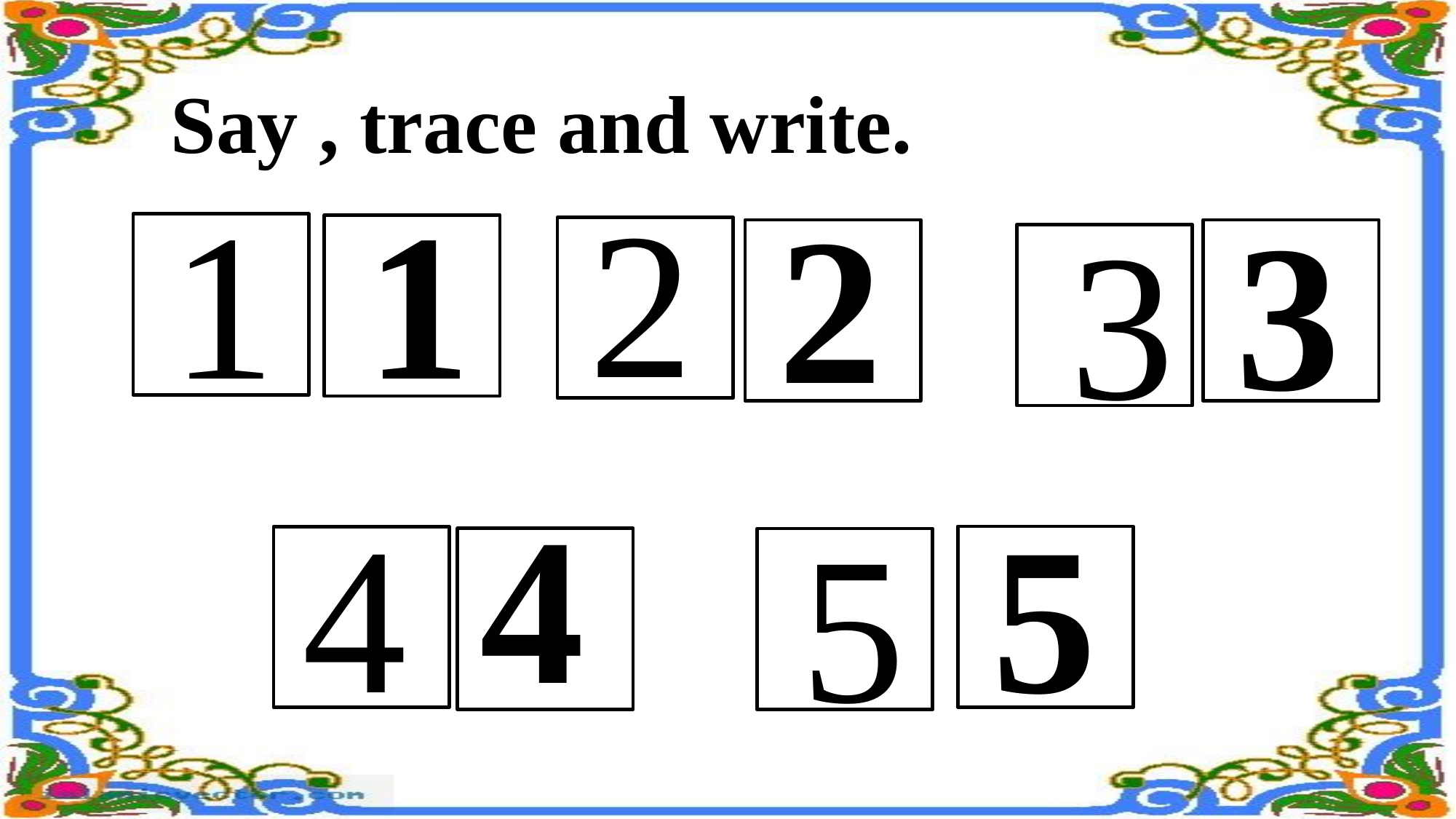

Say , trace and write.
2
1
1
2
3
3

4
4
5
5